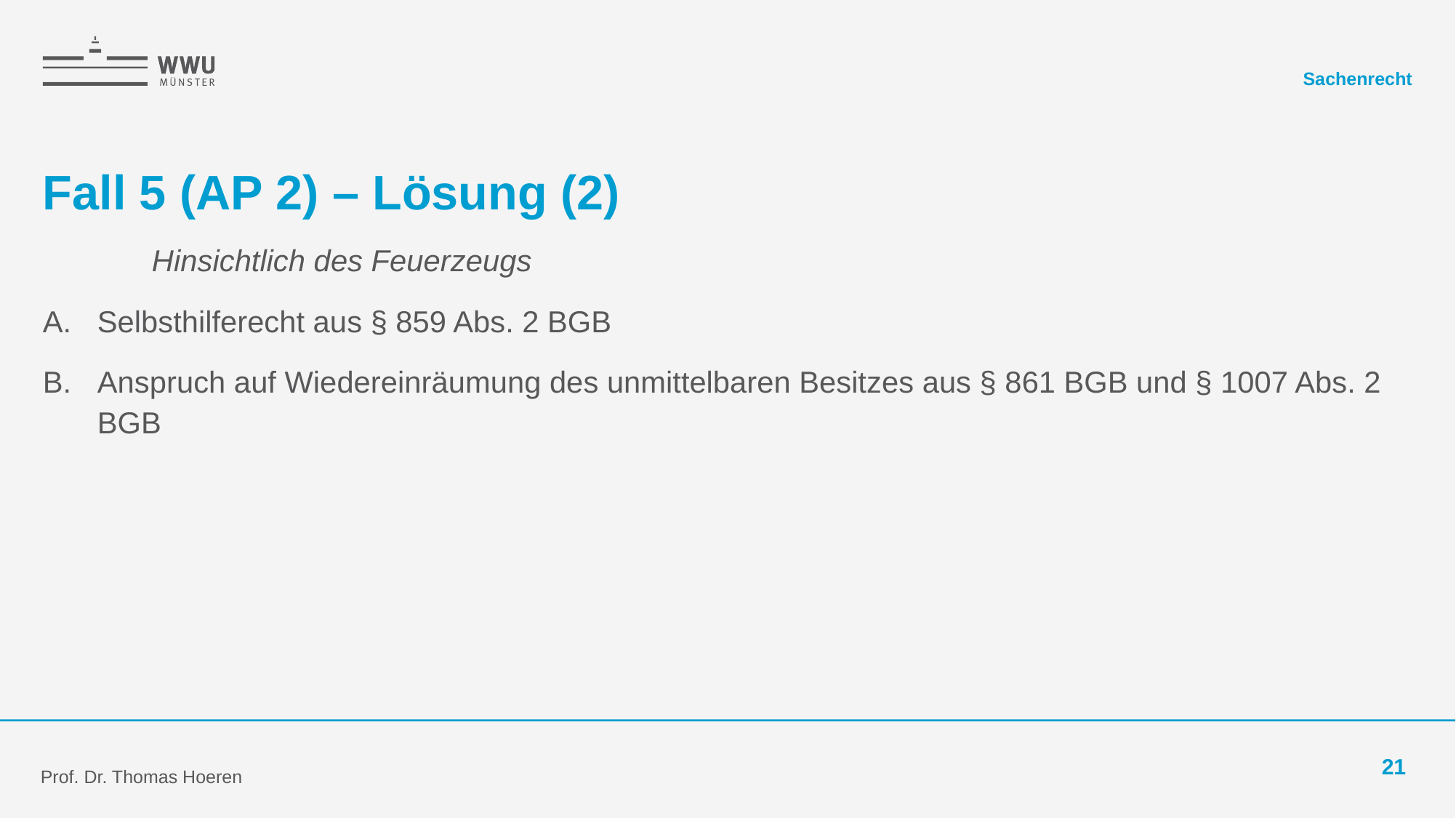

Sachenrecht
# Fall 5 (AP 2) – Lösung (2)
	Hinsichtlich des Feuerzeugs
Selbsthilferecht aus § 859 Abs. 2 BGB
Anspruch auf Wiedereinräumung des unmittelbaren Besitzes aus § 861 BGB und § 1007 Abs. 2 BGB

21
Prof. Dr. Thomas Hoeren